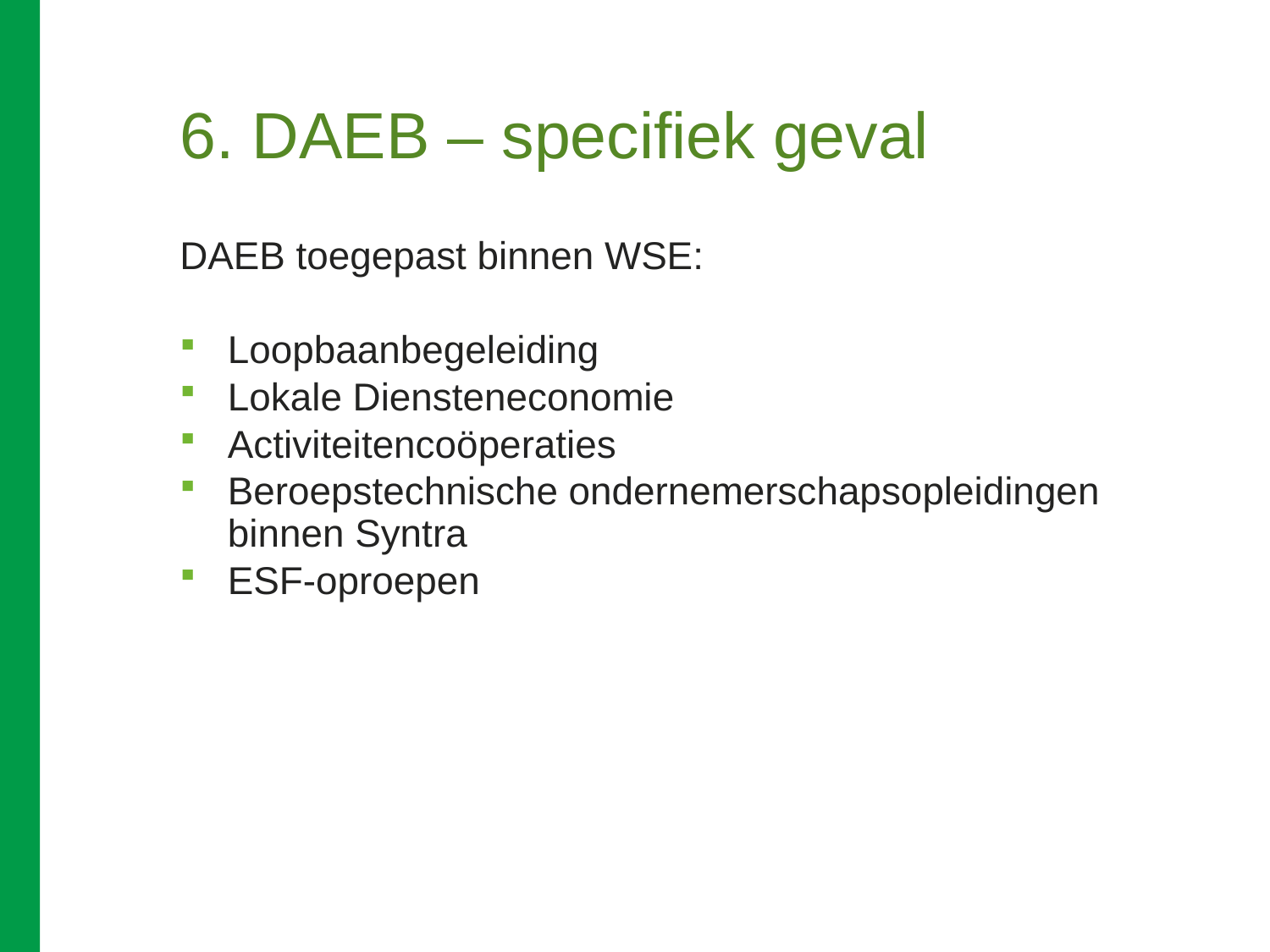

# 6. DAEB – specifiek geval
DAEB toegepast binnen WSE:

Loopbaanbegeleiding
Lokale Diensteneconomie
Activiteitencoöperaties
Beroepstechnische ondernemerschapsopleidingen binnen Syntra
ESF-oproepen